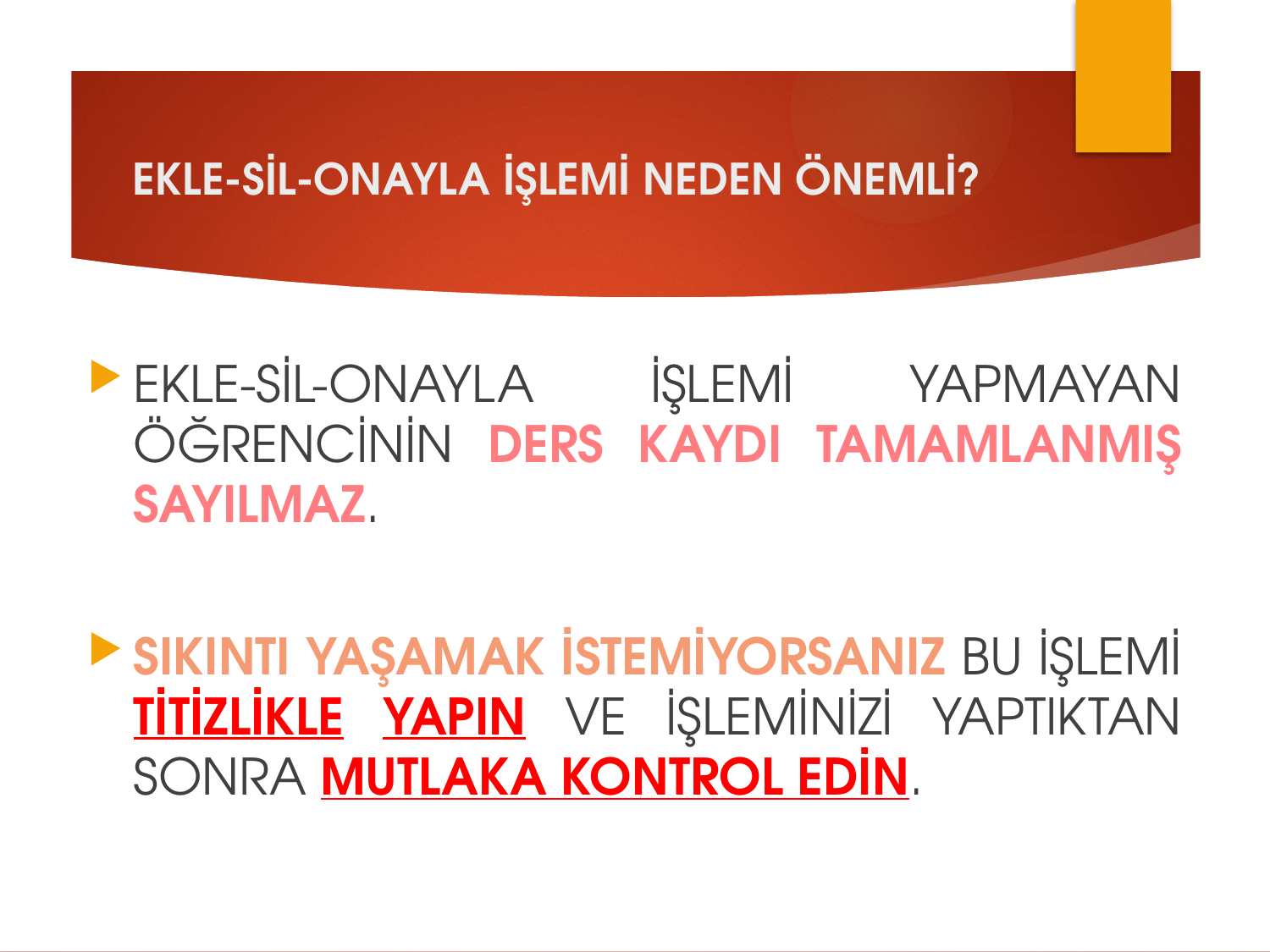

# EKLE-SİL-ONAYLA İŞLEMİ NEDEN ÖNEMLİ?
EKLE-SİL-ONAYLA İŞLEMİ YAPMAYAN ÖĞRENCİNİN DERS KAYDI TAMAMLANMIŞ SAYILMAZ.

SIKINTI YAŞAMAK İSTEMİYORSANIZ BU İŞLEMİ TİTİZLİKLE YAPIN VE İŞLEMİNİZİ YAPTIKTAN SONRA MUTLAKA KONTROL EDİN.